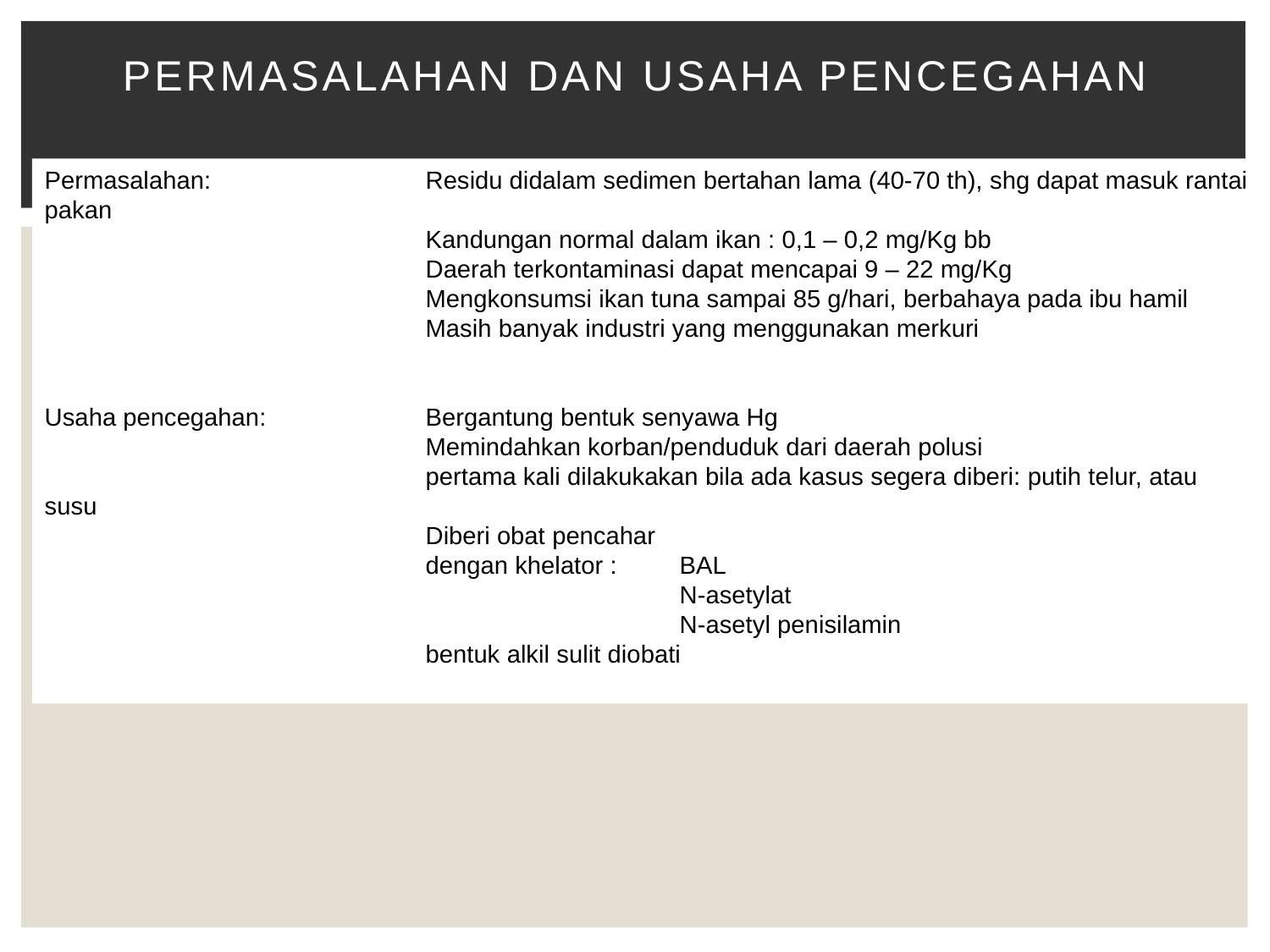

# Permasalahan dan usaha pencegahan
Permasalahan:		Residu didalam sedimen bertahan lama (40-70 th), shg dapat masuk rantai pakan
			Kandungan normal dalam ikan : 0,1 – 0,2 mg/Kg bb
			Daerah terkontaminasi dapat mencapai 9 – 22 mg/Kg
			Mengkonsumsi ikan tuna sampai 85 g/hari, berbahaya pada ibu hamil
			Masih banyak industri yang menggunakan merkuri

Usaha pencegahan:		Bergantung bentuk senyawa Hg
			Memindahkan korban/penduduk dari daerah polusi
			pertama kali dilakukakan bila ada kasus segera diberi: putih telur, atau  susu
			Diberi obat pencahar
			dengan khelator : 	BAL
					N-asetylat
					N-asetyl penisilamin
			bentuk alkil sulit diobati